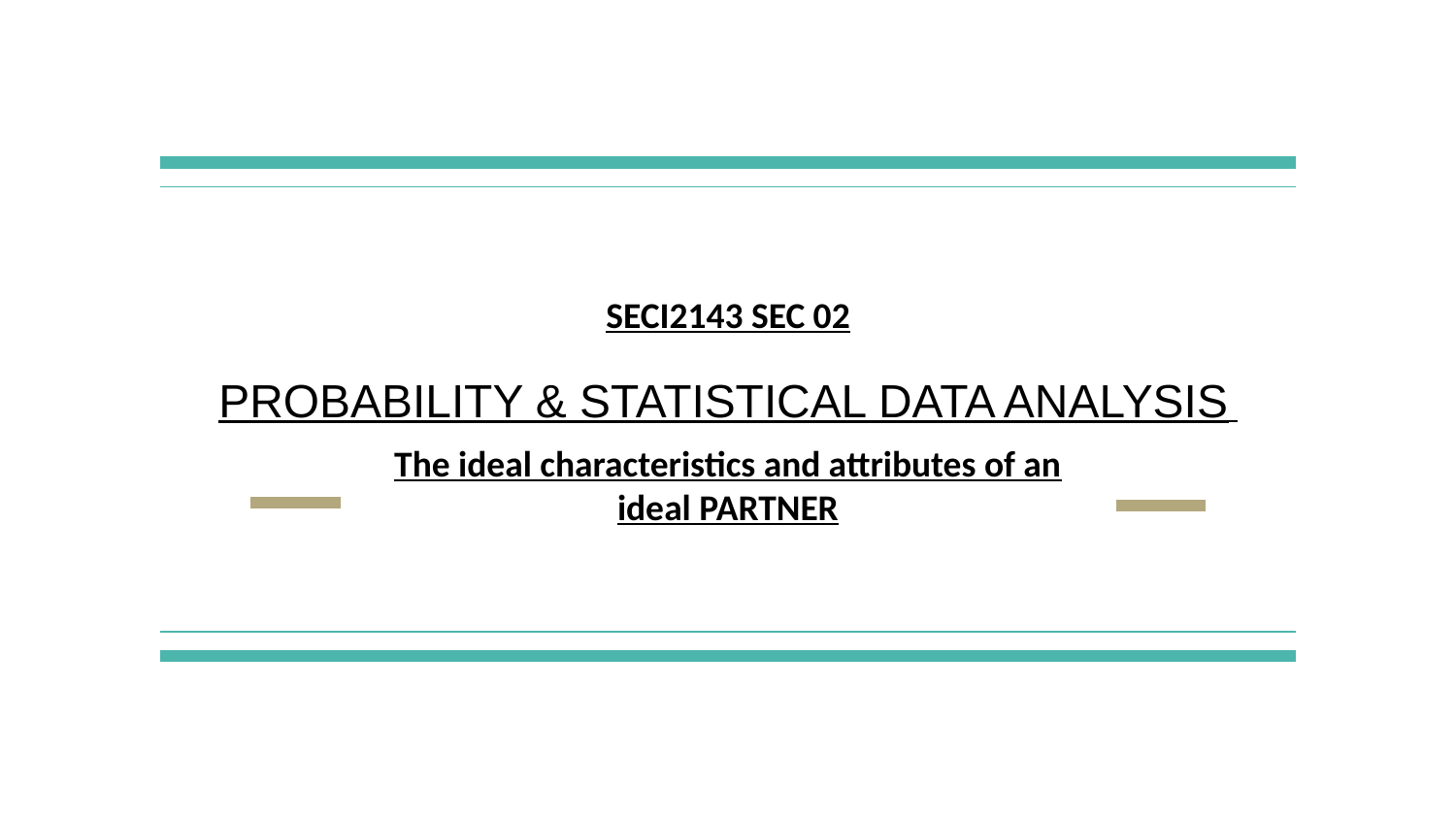

# SECI2143 SEC 02
PROBABILITY & STATISTICAL DATA ANALYSIS
The ideal characteristics and attributes of an ideal PARTNER